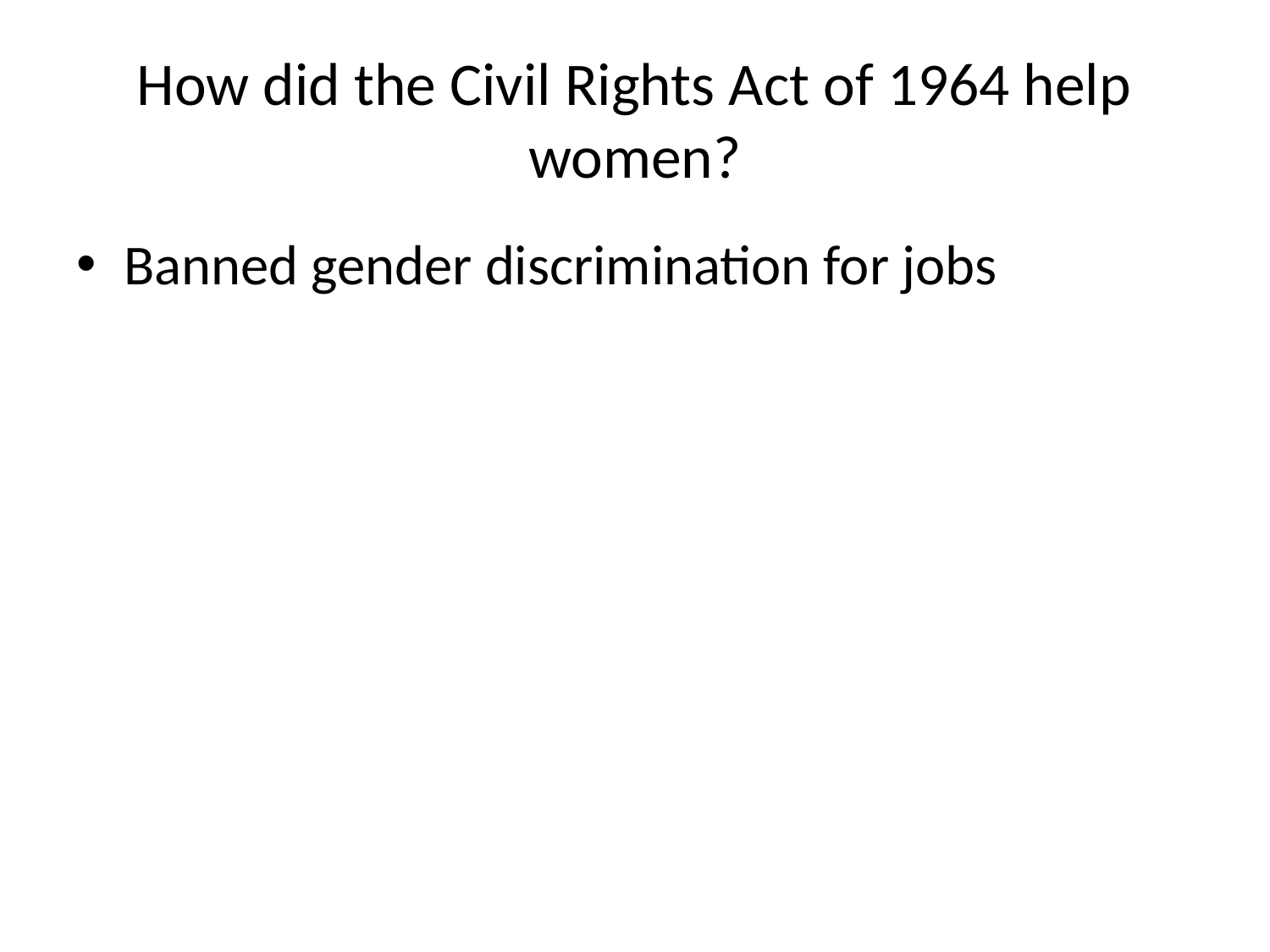

# How did the Civil Rights Act of 1964 help women?
Banned gender discrimination for jobs